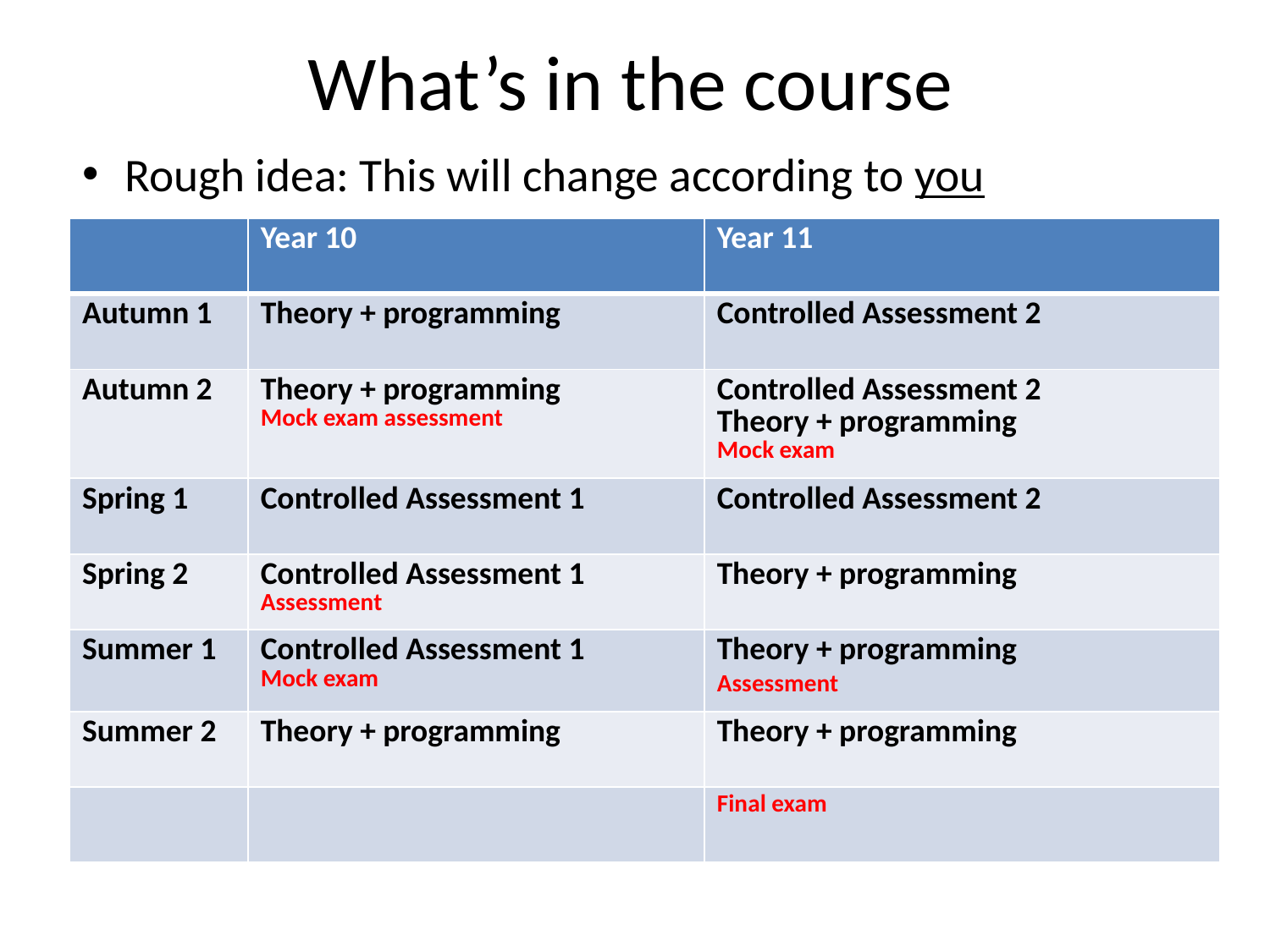

# What’s in the course
Rough idea: This will change according to you
|  | Year 10 | Year 11 |
| --- | --- | --- |
| Autumn 1 | Theory + programming | Controlled Assessment 2 |
| Autumn 2 | Theory + programming Mock exam assessment | Controlled Assessment 2 Theory + programming Mock exam |
| Spring 1 | Controlled Assessment 1 | Controlled Assessment 2 |
| Spring 2 | Controlled Assessment 1 Assessment | Theory + programming |
| Summer 1 | Controlled Assessment 1 Mock exam | Theory + programming Assessment |
| Summer 2 | Theory + programming | Theory + programming |
|  |  | Final exam |